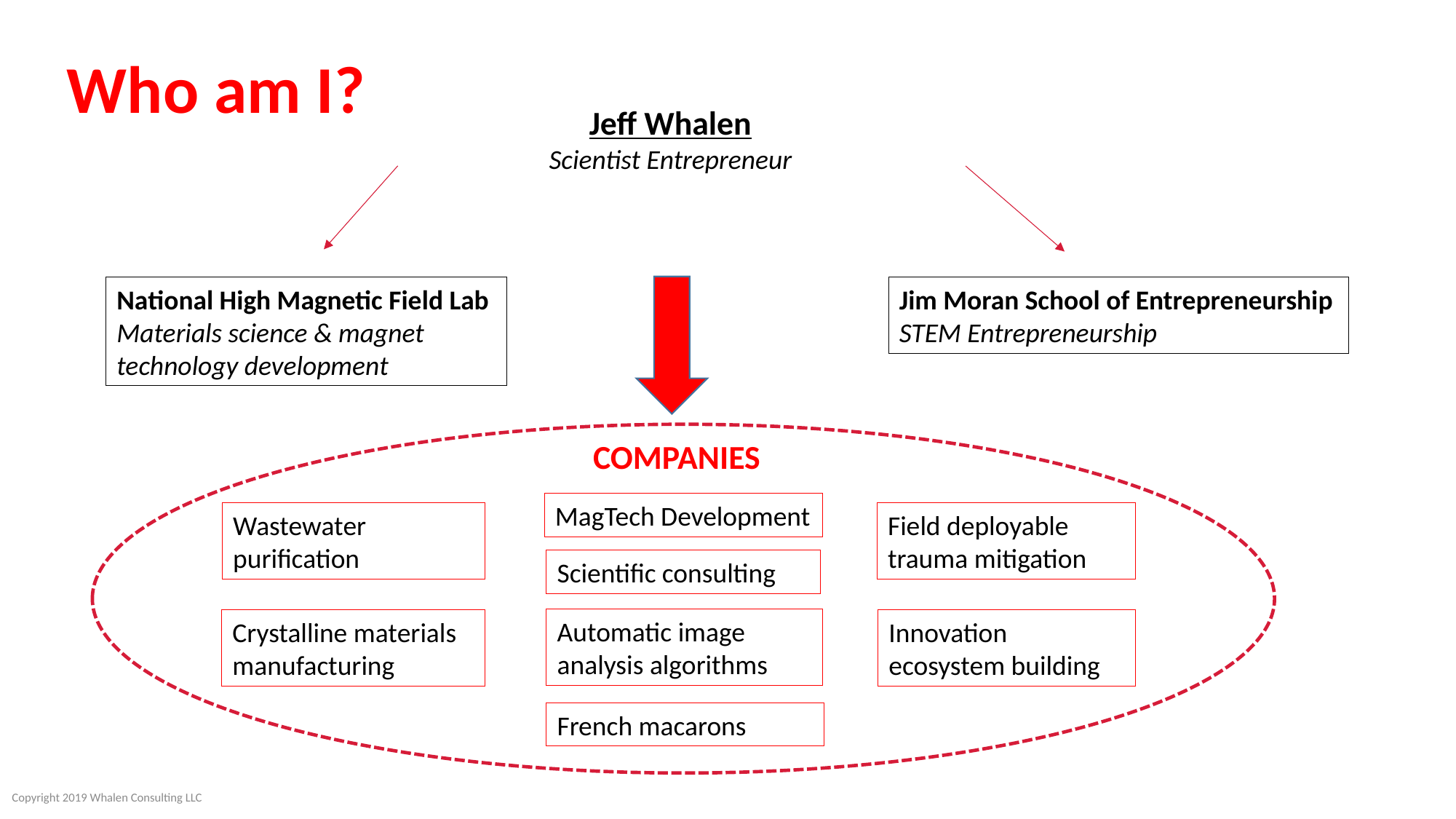

# Who am I?
Jeff Whalen
Scientist Entrepreneur

National High Magnetic Field Lab
Materials science & magnet technology development
Jim Moran School of Entrepreneurship
STEM Entrepreneurship

COMPANIES
MagTech Development
Field deployable trauma mitigation
Wastewater purification
Scientific consulting
Automatic image analysis algorithms
Crystalline materials manufacturing
Innovation ecosystem building
French macarons
Copyright 2019 Whalen Consulting LLC